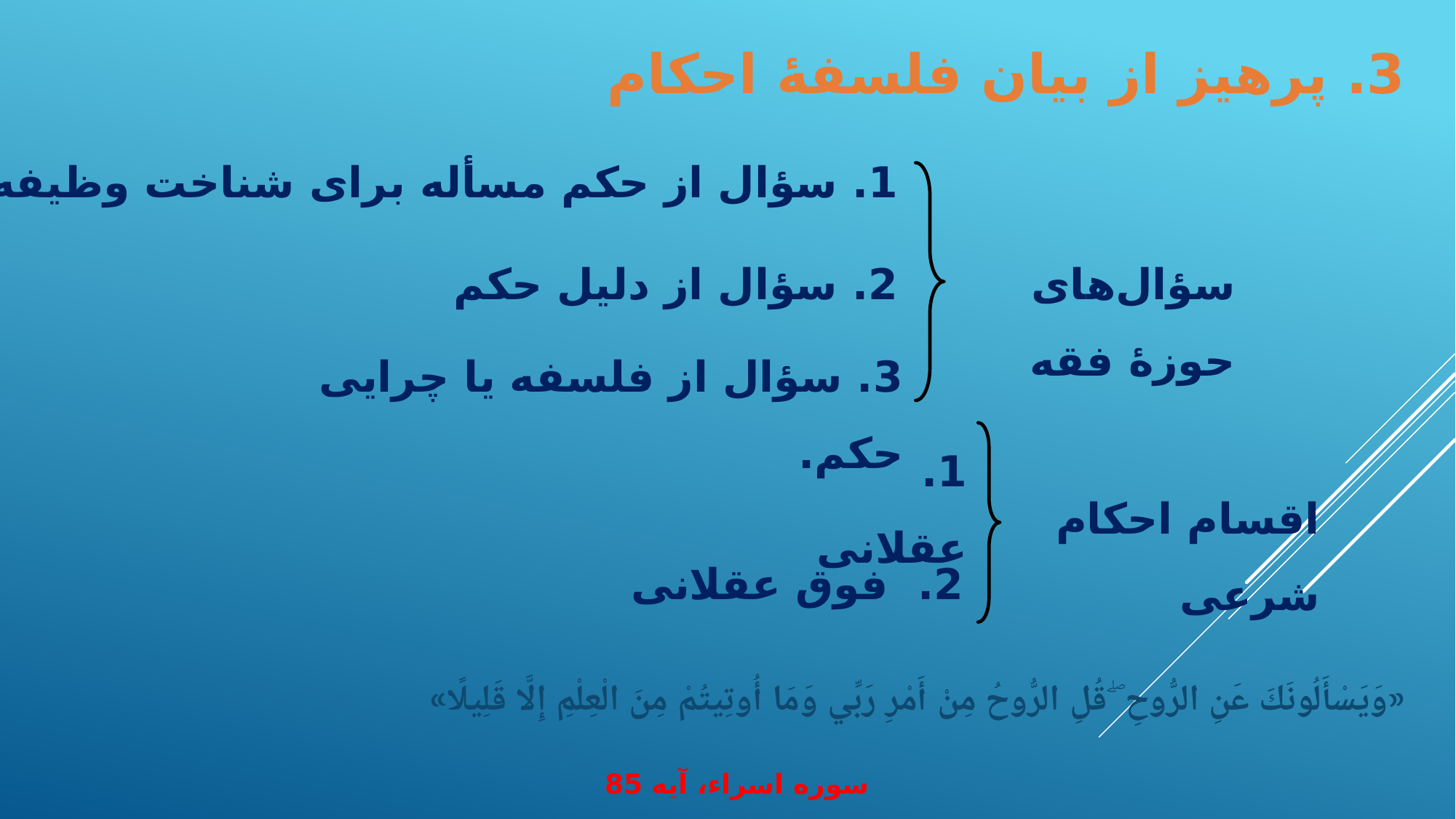

3. پرهیز از بیان فلسفۀ احکام
1. سؤال از حکم مسأله برای شناخت وظیفه

2. سؤال از دلیل حکم
سؤال‌های حوزۀ فقه
3. سؤال از فلسفه یا چرایی حکم.
1. عقلانی

اقسام احکام شرعی
2.  فوق عقلانی
«وَيَسْأَلُونَكَ عَنِ الرُّوحِ ۖ قُلِ الرُّوحُ مِنْ أَمْرِ رَبِّي وَمَا أُوتِيتُمْ مِنَ الْعِلْمِ إِلَّا قَلِيلًا»
سوره اسراء، آیه 85